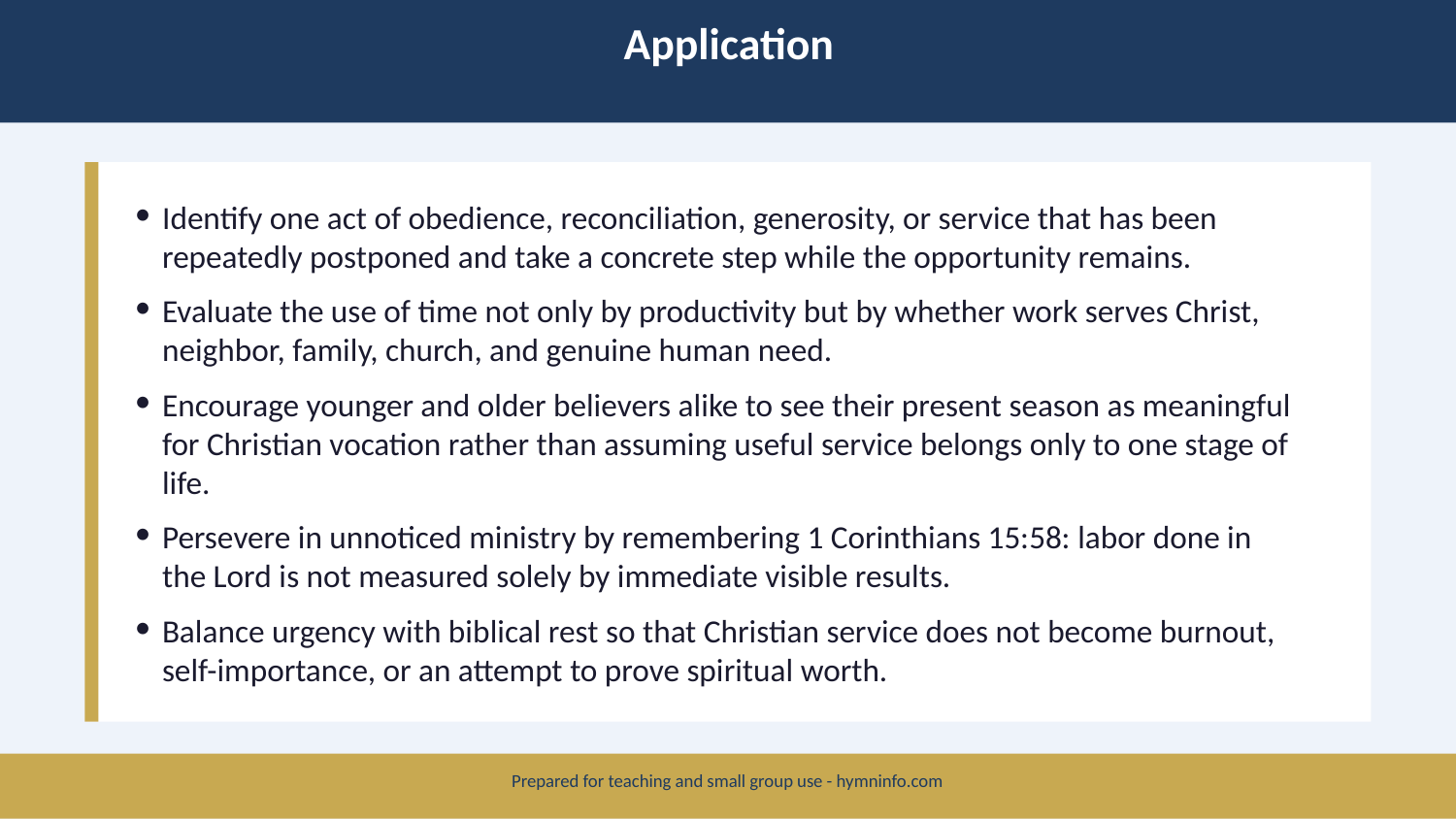

Application

Identify one act of obedience, reconciliation, generosity, or service that has been repeatedly postponed and take a concrete step while the opportunity remains.
Evaluate the use of time not only by productivity but by whether work serves Christ, neighbor, family, church, and genuine human need.
Encourage younger and older believers alike to see their present season as meaningful for Christian vocation rather than assuming useful service belongs only to one stage of life.
Persevere in unnoticed ministry by remembering 1 Corinthians 15:58: labor done in the Lord is not measured solely by immediate visible results.
Balance urgency with biblical rest so that Christian service does not become burnout, self-importance, or an attempt to prove spiritual worth.

Prepared for teaching and small group use - hymninfo.com